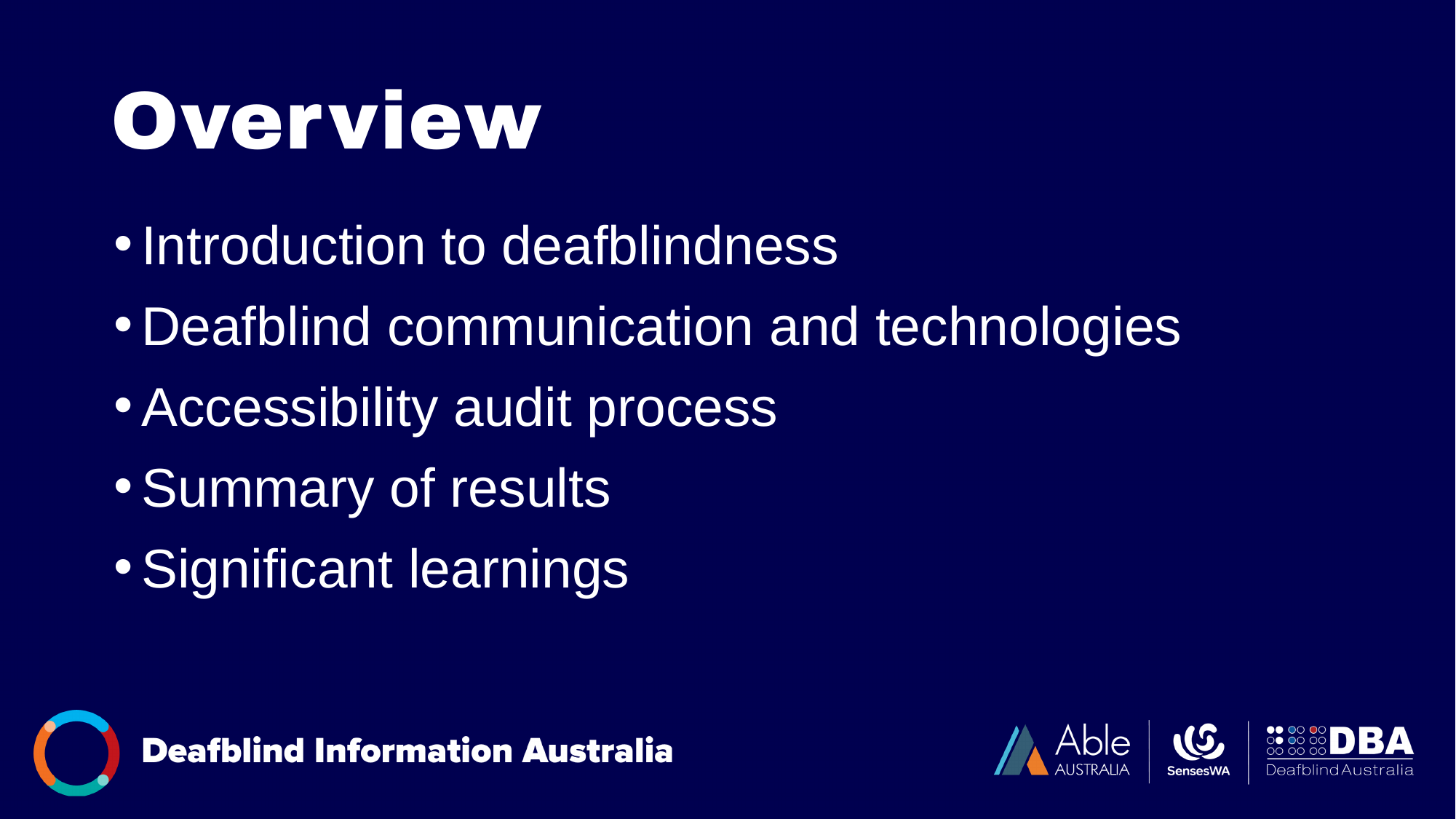

# Overview
Introduction to deafblindness
Deafblind communication and technologies
Accessibility audit process
Summary of results
Significant learnings